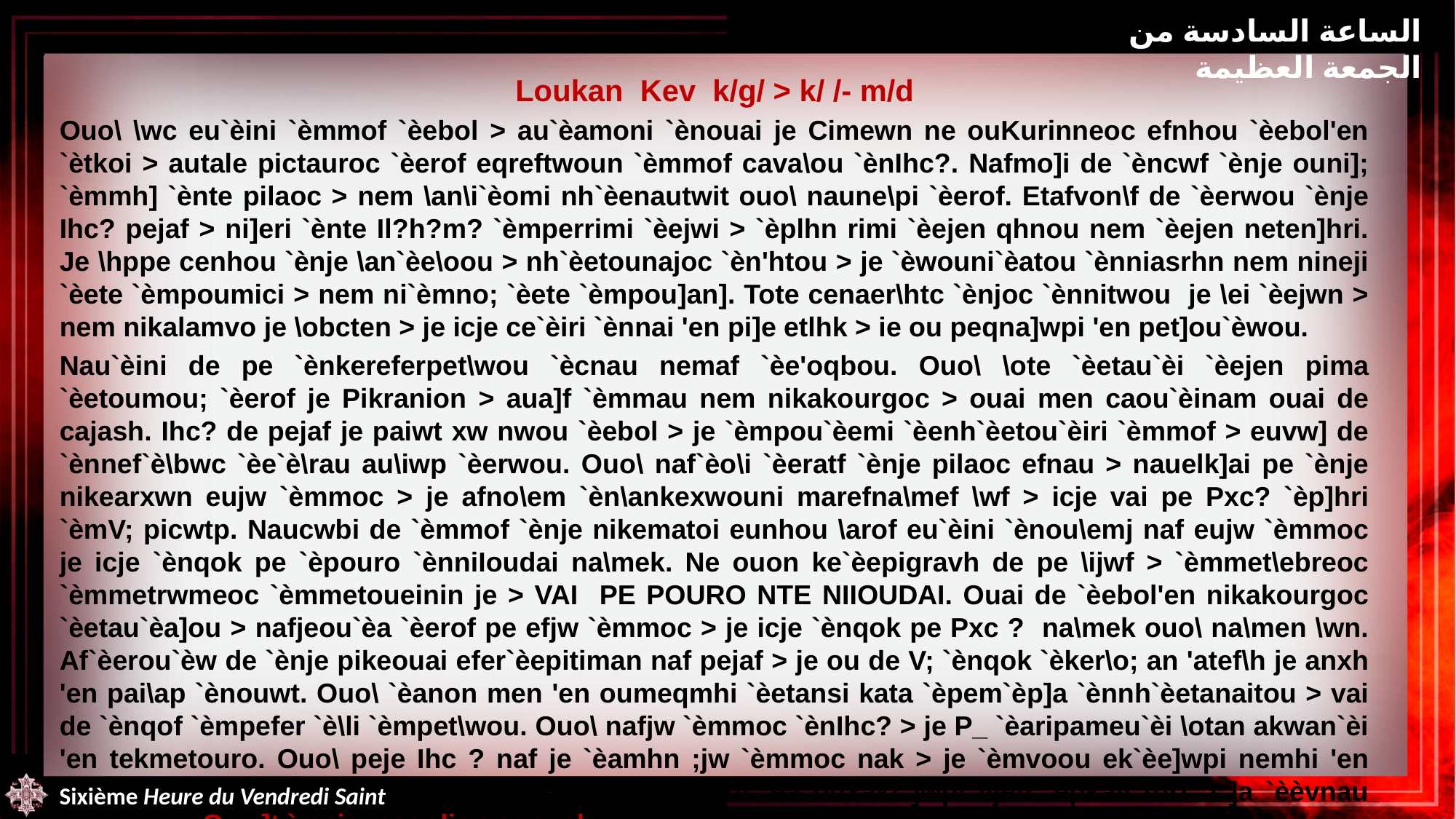

الساعة السادسة من الجمعة العظيمة
Loukan  Kev  k/g/ > k/ /- m/d
Ouo\ \wc eu`èini `èmmof `èebol > au`èamoni `ènouai je Cimewn ne ouKurinneoc efnhou `èebol'en `ètkoi > autale pictauroc `èerof eqreftwoun `èmmof cava\ou `ènIhc?. Nafmo]i de `èncwf `ènje ouni]; `èmmh] `ènte pilaoc > nem \an\i`èomi nh`èenautwit ouo\ naune\pi `èerof. Etafvon\f de `èerwou `ènje Ihc? pejaf > ni]eri `ènte Il?h?m? `èmperrimi `èejwi > `èplhn rimi `èejen qhnou nem `èejen neten]hri. Je \hppe cenhou `ènje \an`èe\oou > nh`èetounajoc `èn'htou > je `èwouni`èatou `ènniasrhn nem nineji `èete `èmpoumici > nem ni`èmno; `èete `èmpou]an]. Tote cenaer\htc `ènjoc `ènnitwou  je \ei `èejwn > nem nikalamvo je \obcten > je icje ce`èiri `ènnai 'en pi]e etlhk > ie ou peqna]wpi 'en pet]ou`èwou.
Nau`èini de pe `ènkereferpet\wou `ècnau nemaf `èe'oqbou. Ouo\ \ote `èetau`èi `èejen pima `èetoumou; `èerof je Pikranion > aua]f `èmmau nem nikakourgoc > ouai men caou`èinam ouai de cajash. Ihc? de pejaf je paiwt xw nwou `èebol > je `èmpou`èemi `èenh`èetou`èiri `èmmof > euvw] de `ènnef`è\bwc `èe`è\rau au\iwp `èerwou. Ouo\ naf`èo\i `èeratf `ènje pilaoc efnau > nauelk]ai pe `ènje nikearxwn eujw `èmmoc > je afno\em `èn\ankexwouni marefna\mef \wf > icje vai pe Pxc? `èp]hri `èmV; picwtp. Naucwbi de `èmmof `ènje nikematoi eunhou \arof eu`èini `ènou\emj naf eujw `èmmoc je icje `ènqok pe `èpouro `ènniIoudai na\mek. Ne ouon ke`èepigravh de pe \ijwf > `èmmet\ebreoc `èmmetrwmeoc `èmmetoueinin je > VAI  PE POURO NTE NIIOUDAI. Ouai de `èebol'en nikakourgoc `èetau`èa]ou > nafjeou`èa `èerof pe efjw `èmmoc > je icje `ènqok pe Pxc ?  na\mek ouo\ na\men \wn. Af`èerou`èw de `ènje pikeouai efer`èepitiman naf pejaf > je ou de V; `ènqok `èker\o; an 'atef\h je anxh 'en pai\ap `ènouwt. Ouo\ `èanon men 'en oumeqmhi `èetansi kata `èpem`èp]a `ènnh`èetanaitou > vai de `ènqof `èmpefer `è\li `èmpet\wou. Ouo\ nafjw `èmmoc `ènIhc? > je P_ `èaripameu`èi \otan akwan`èi 'en tekmetouro. Ouo\ peje Ihc ? naf je `èamhn ;jw `èmmoc nak > je `èmvoou ek`èe]wpi nemhi 'en piparadicoc. Ne `èvnau \hdh `ènajp coou pe > ouo\ `èa ouxaki ]wpi \ijen `èpka\i thrf > ]a `èèvnau `ènajp yi;.  Ouw]t `mpieuaggelion eqouab.
Do[a ci Kuri`e.
Sixième Heure du Vendredi Saint